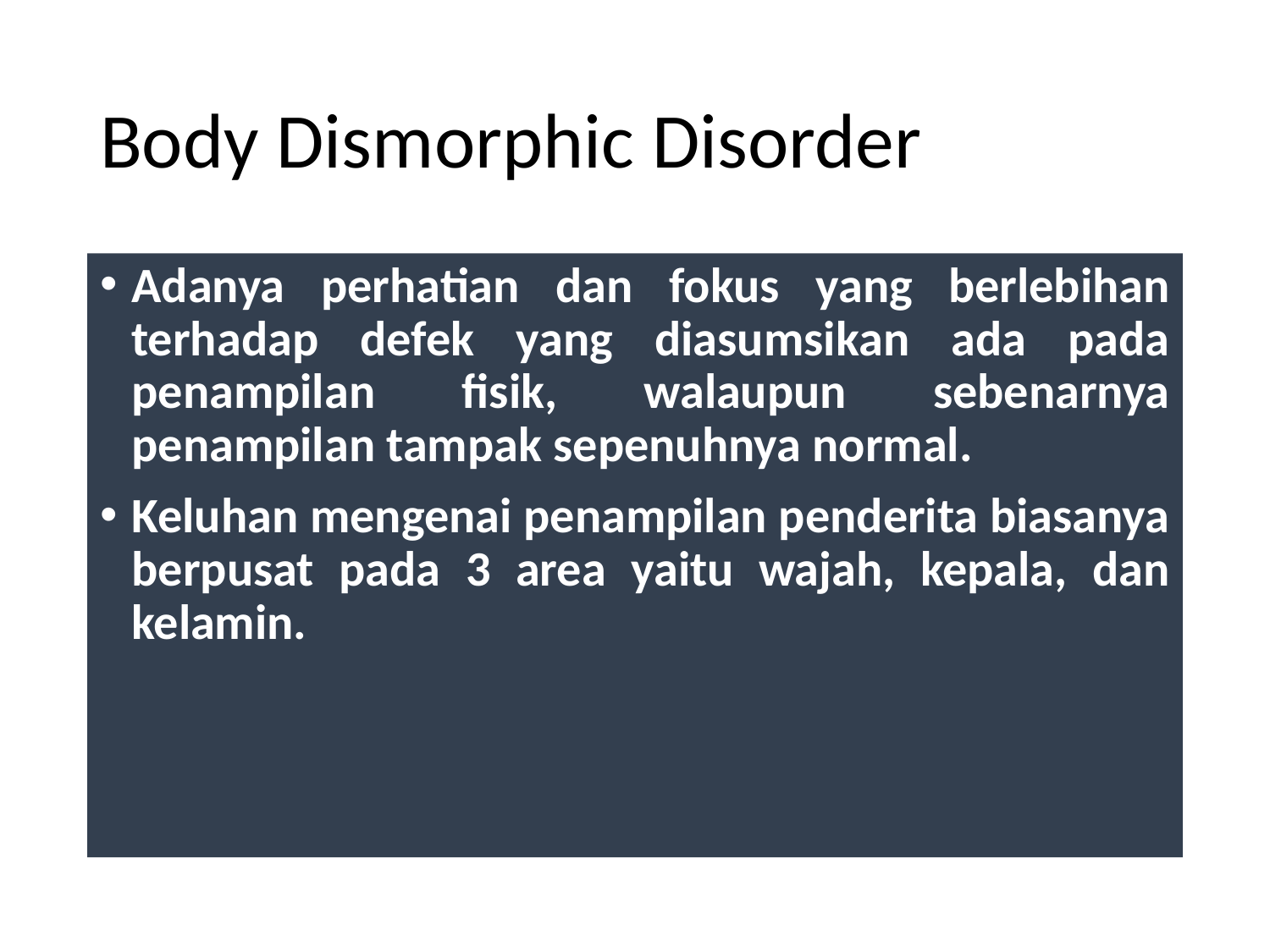

# Body Dismorphic Disorder
Adanya perhatian dan fokus yang berlebihan terhadap defek yang diasumsikan ada pada penampilan fisik, walaupun sebenarnya penampilan tampak sepenuhnya normal.
Keluhan mengenai penampilan penderita biasanya berpusat pada 3 area yaitu wajah, kepala, dan kelamin.